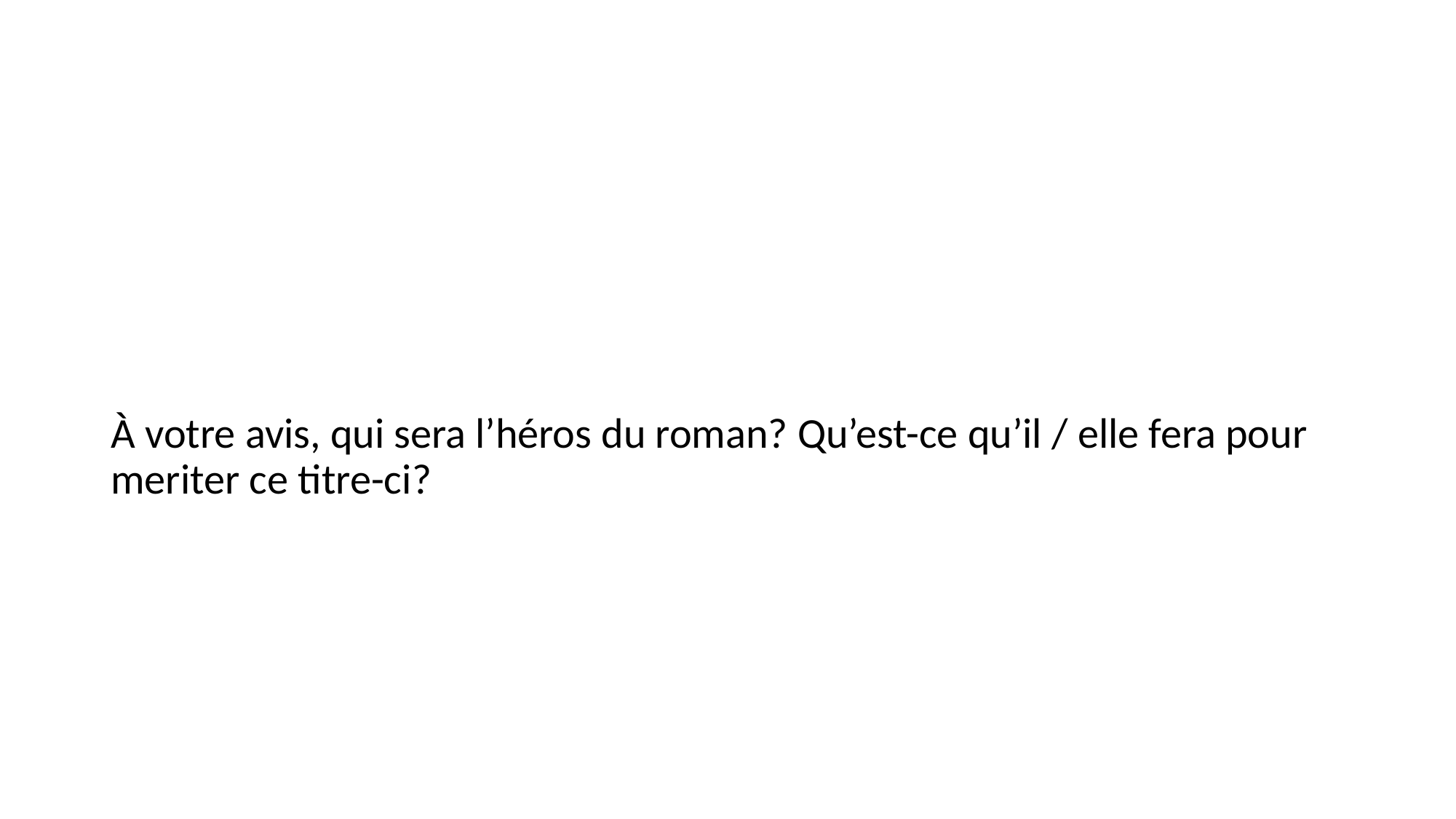

#

À votre avis, qui sera l’héros du roman? Qu’est-ce qu’il / elle fera pour meriter ce titre-ci?